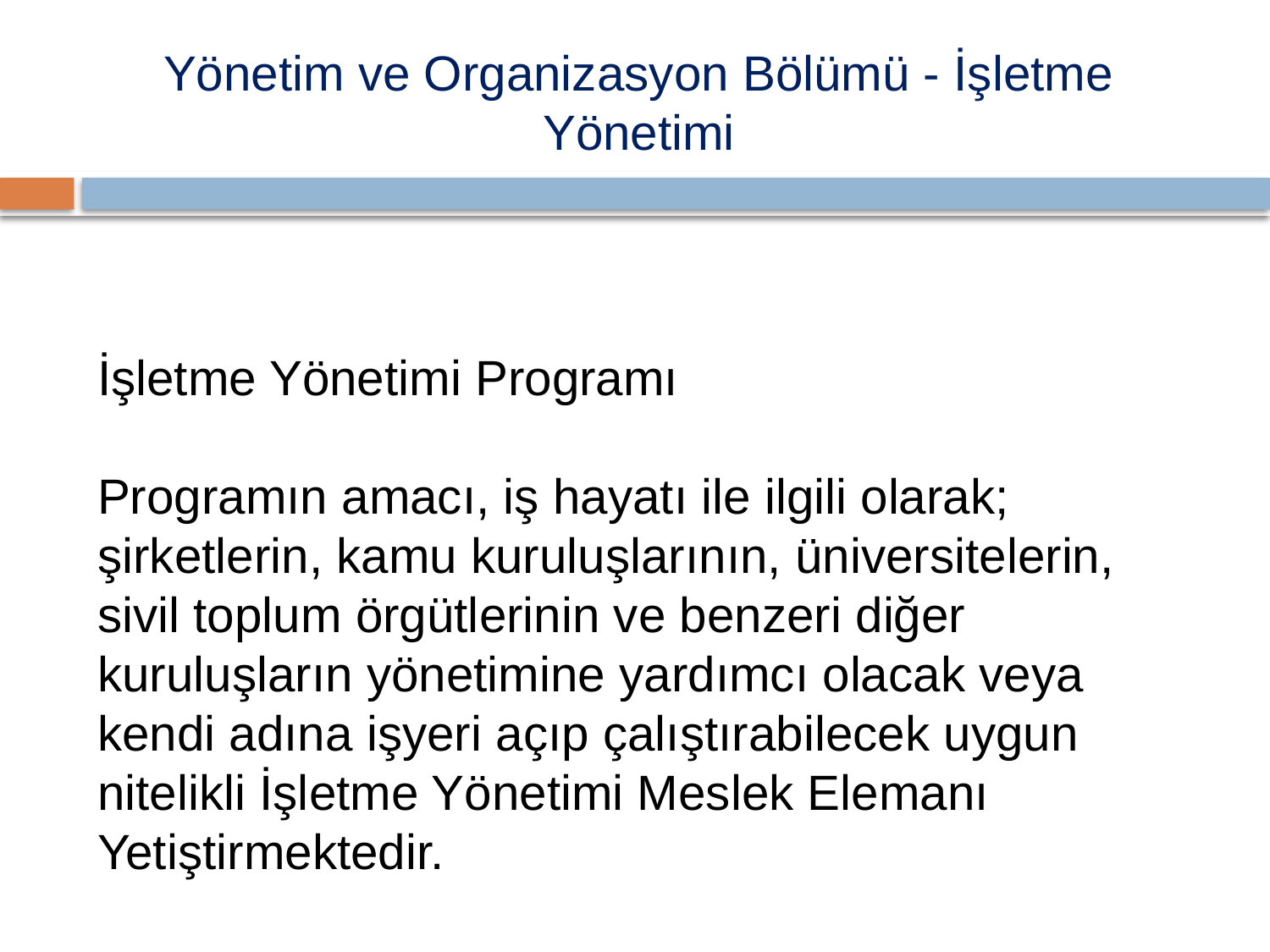

# Yönetim ve Organizasyon Bölümü - İşletme Yönetimi
İşletme Yönetimi Programı

Programın amacı, iş hayatı ile ilgili olarak; şirketlerin, kamu kuruluşlarının, üniversitelerin, sivil toplum örgütlerinin ve benzeri diğer kuruluşların yönetimine yardımcı olacak veya kendi adına işyeri açıp çalıştırabilecek uygun nitelikli İşletme Yönetimi Meslek Elemanı Yetiştirmektedir.